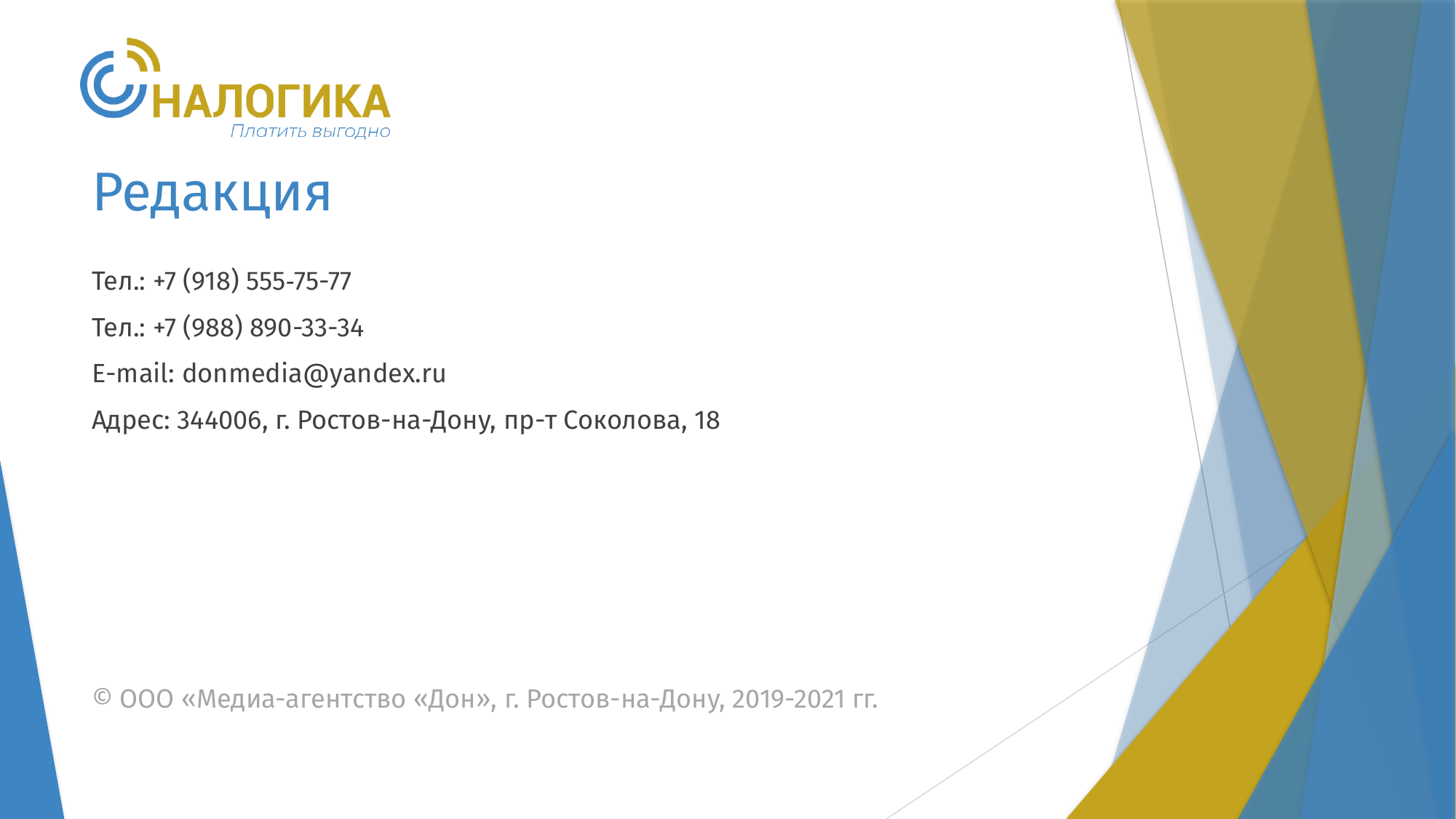

# Редакция
Тел.: +7 (918) 555‑75-77
Тел.: +7 (988) 890-33-34
E-mail: donmedia@yandex.ru
Адрес: 344006, г. Ростов-на-Дону, пр-т Соколова, 18

© ООО «Медиа-агентство «Дон», г. Ростов-на-Дону, 2019-2021 гг.